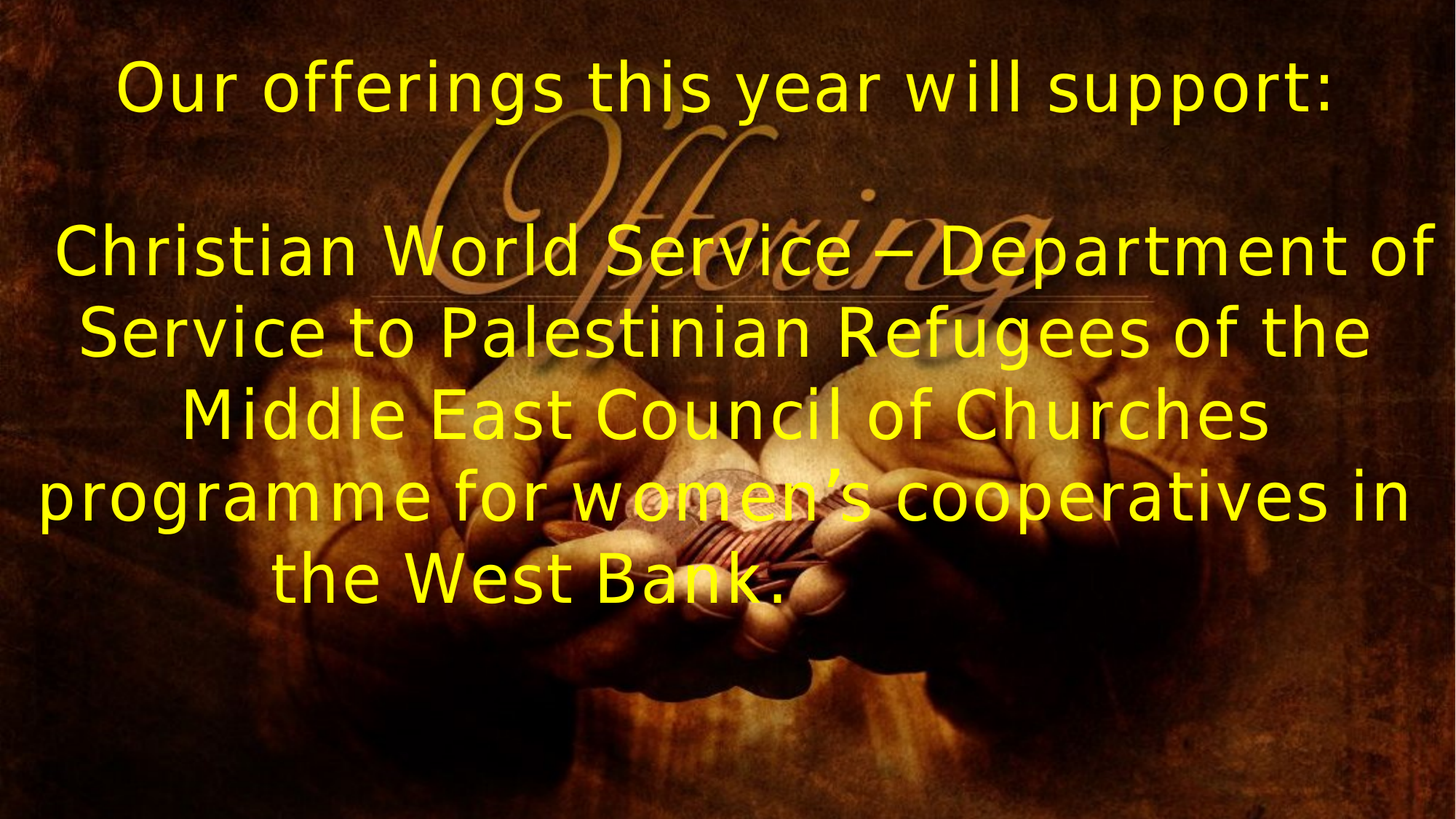

Our offerings this year will support:

  Christian World Service – Department of Service to Palestinian Refugees of the Middle East Council of Churches programme for women’s cooperatives in the West Bank.